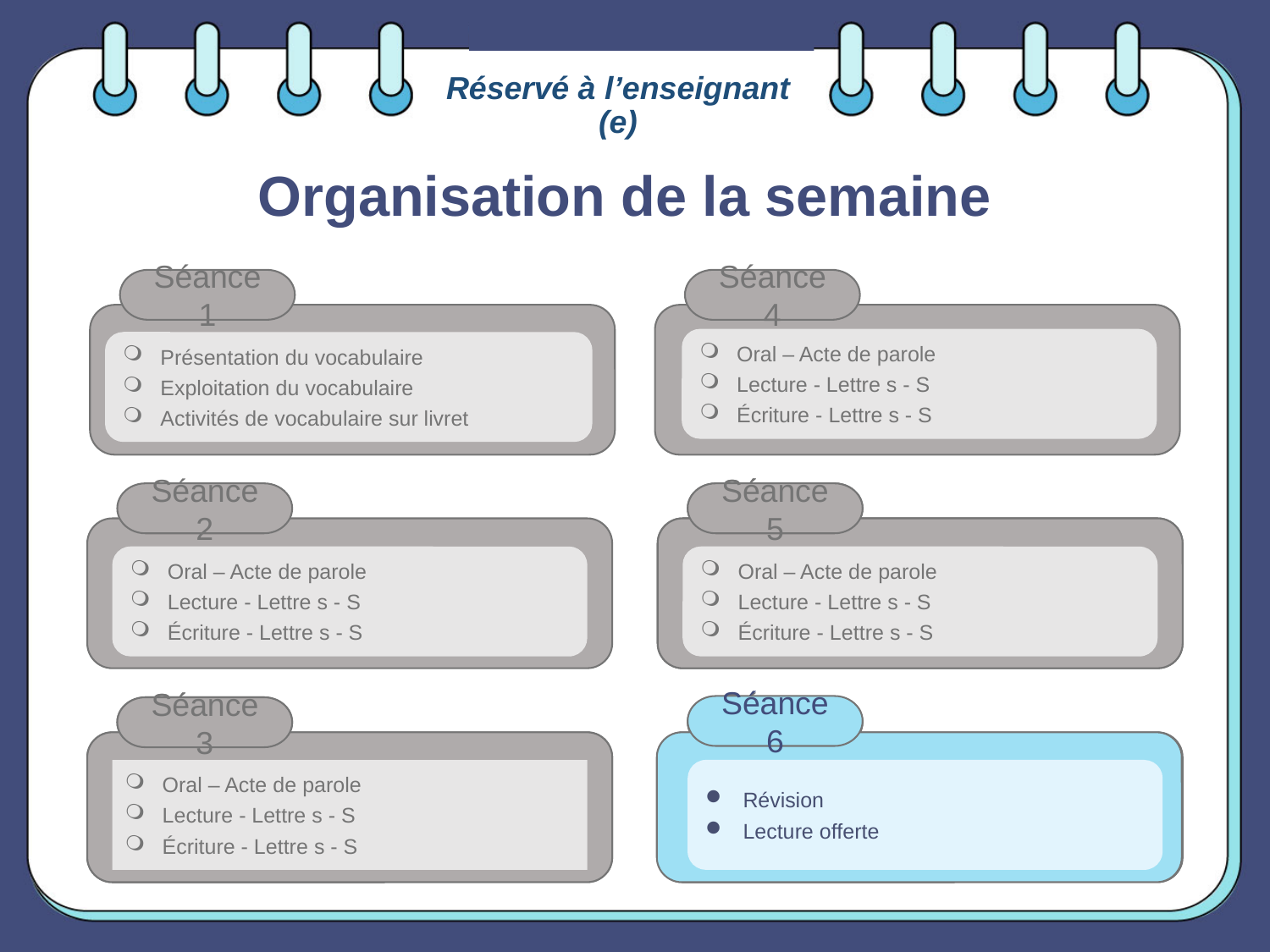

Réservé à l’enseignant (e)
# Organisation de la semaine
Oral – Acte de parole
Lecture - Lettre s - S
Écriture - Lettre s - S
Présentation du vocabulaire
Exploitation du vocabulaire
Activités de vocabulaire sur livret

Séance 5

Oral – Acte de parole
Lecture - Lettre s - S
Écriture - Lettre s - S

Oral – Acte de parole
Lecture - Lettre s - S
Écriture - Lettre s - S
Séance 6
Séance 3

Oral – Acte de parole
Lecture - Lettre s - S
Écriture - Lettre s - S
Révision
Lecture offerte